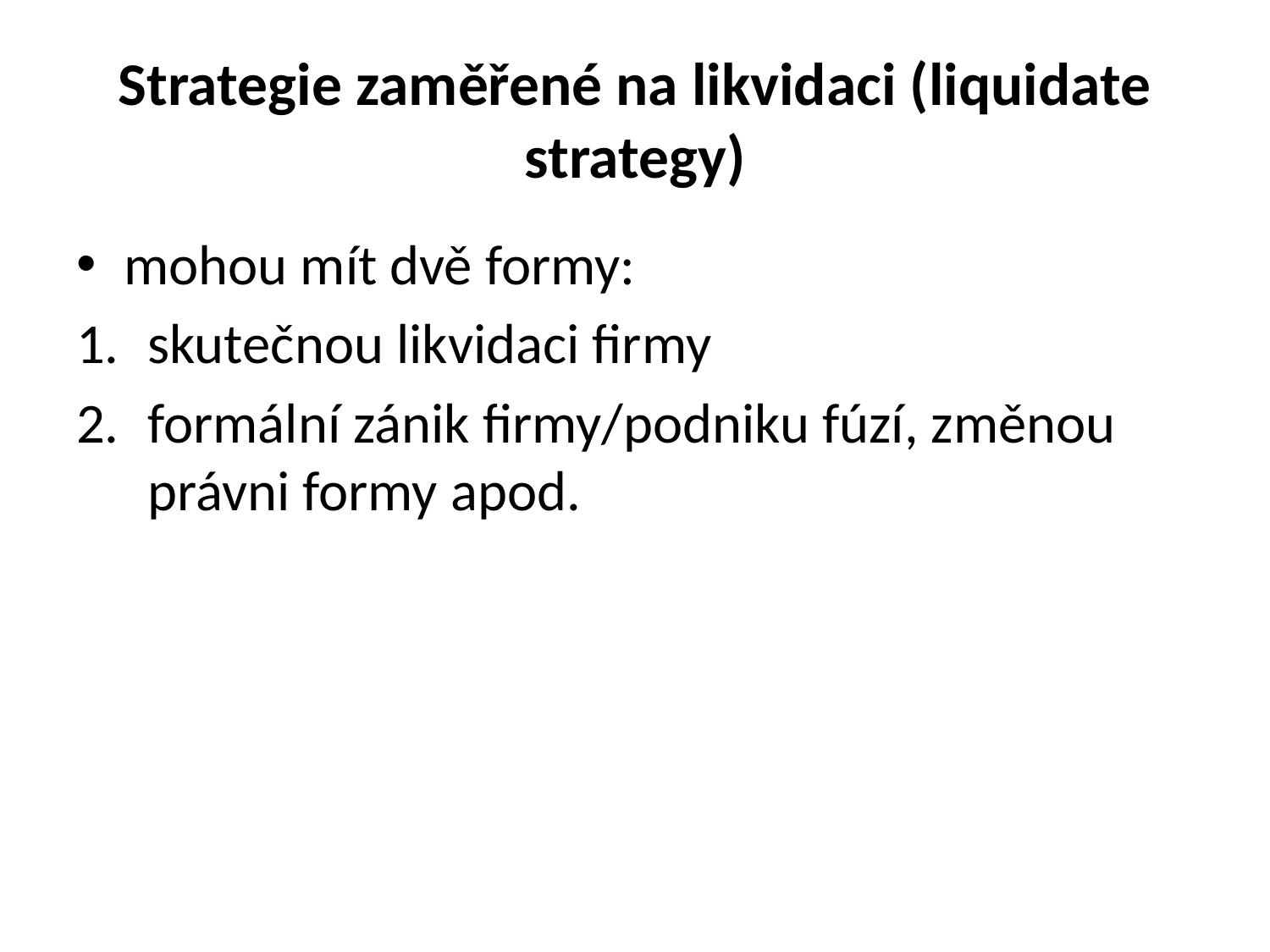

# Strategie zaměřené na likvidaci (liquidate strategy)
mohou mít dvě formy:
skutečnou likvidaci firmy
formální zánik firmy/podniku fúzí, změnou právni formy apod.